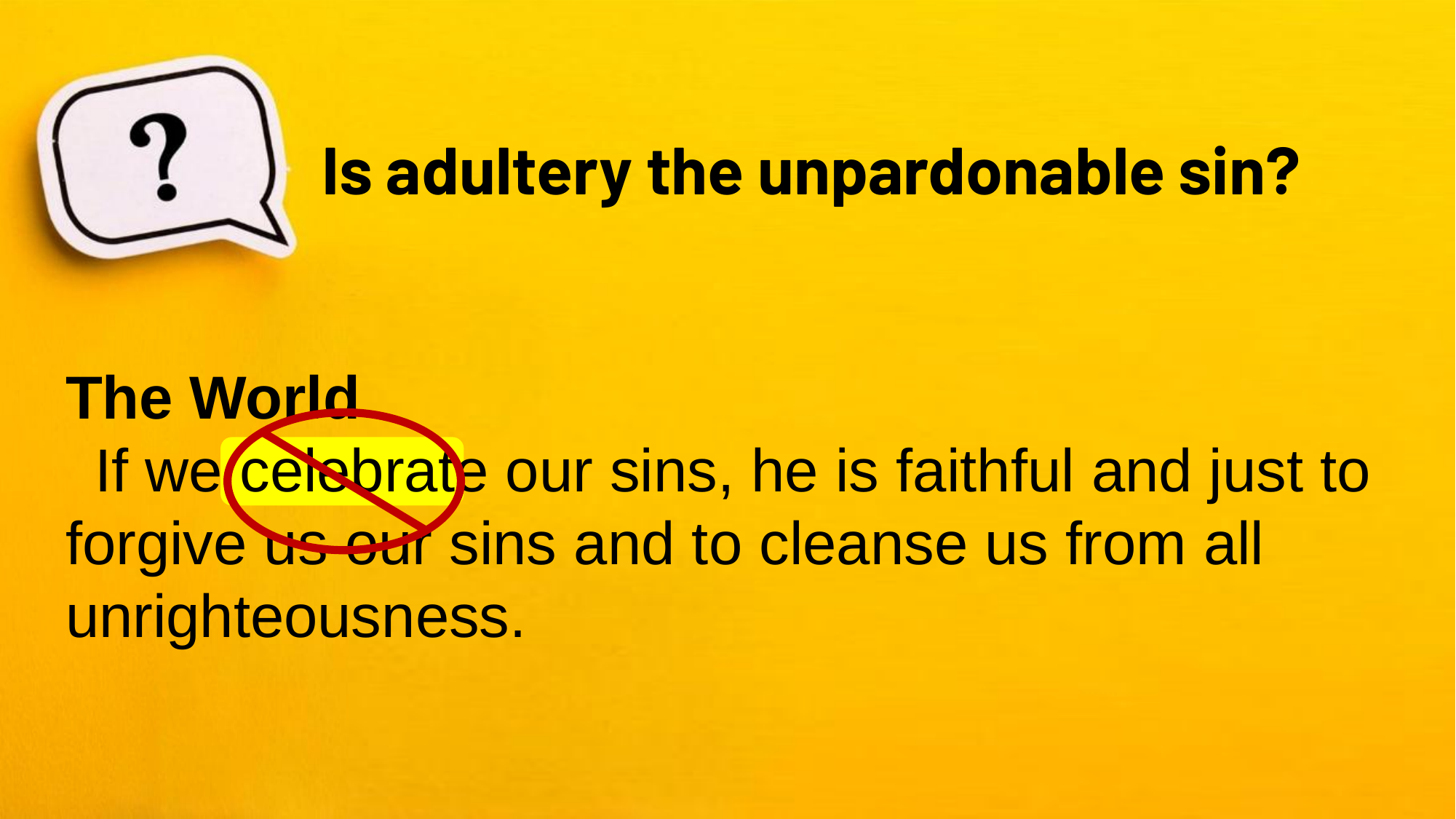

Is adultery the unpardonable sin?
The World
   If we celebrate our sins, he is faithful and just to forgive us our sins and to cleanse us from all unrighteousness.